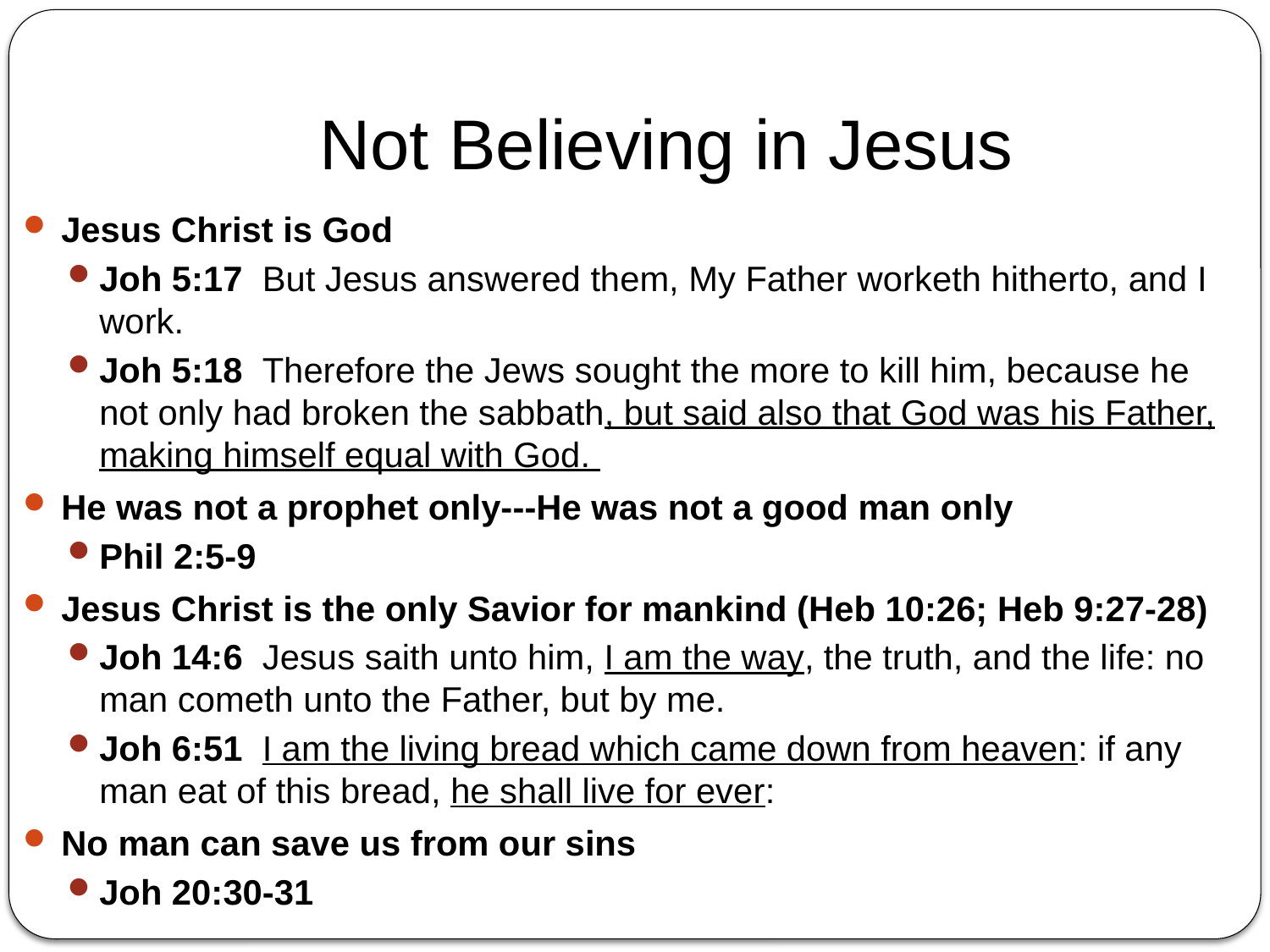

# Not Believing in Jesus
Jesus Christ is God
Joh 5:17  But Jesus answered them, My Father worketh hitherto, and I work.
Joh 5:18  Therefore the Jews sought the more to kill him, because he not only had broken the sabbath, but said also that God was his Father, making himself equal with God.
He was not a prophet only---He was not a good man only
Phil 2:5-9
Jesus Christ is the only Savior for mankind (Heb 10:26; Heb 9:27-28)
Joh 14:6  Jesus saith unto him, I am the way, the truth, and the life: no man cometh unto the Father, but by me.
Joh 6:51  I am the living bread which came down from heaven: if any man eat of this bread, he shall live for ever:
No man can save us from our sins
Joh 20:30-31